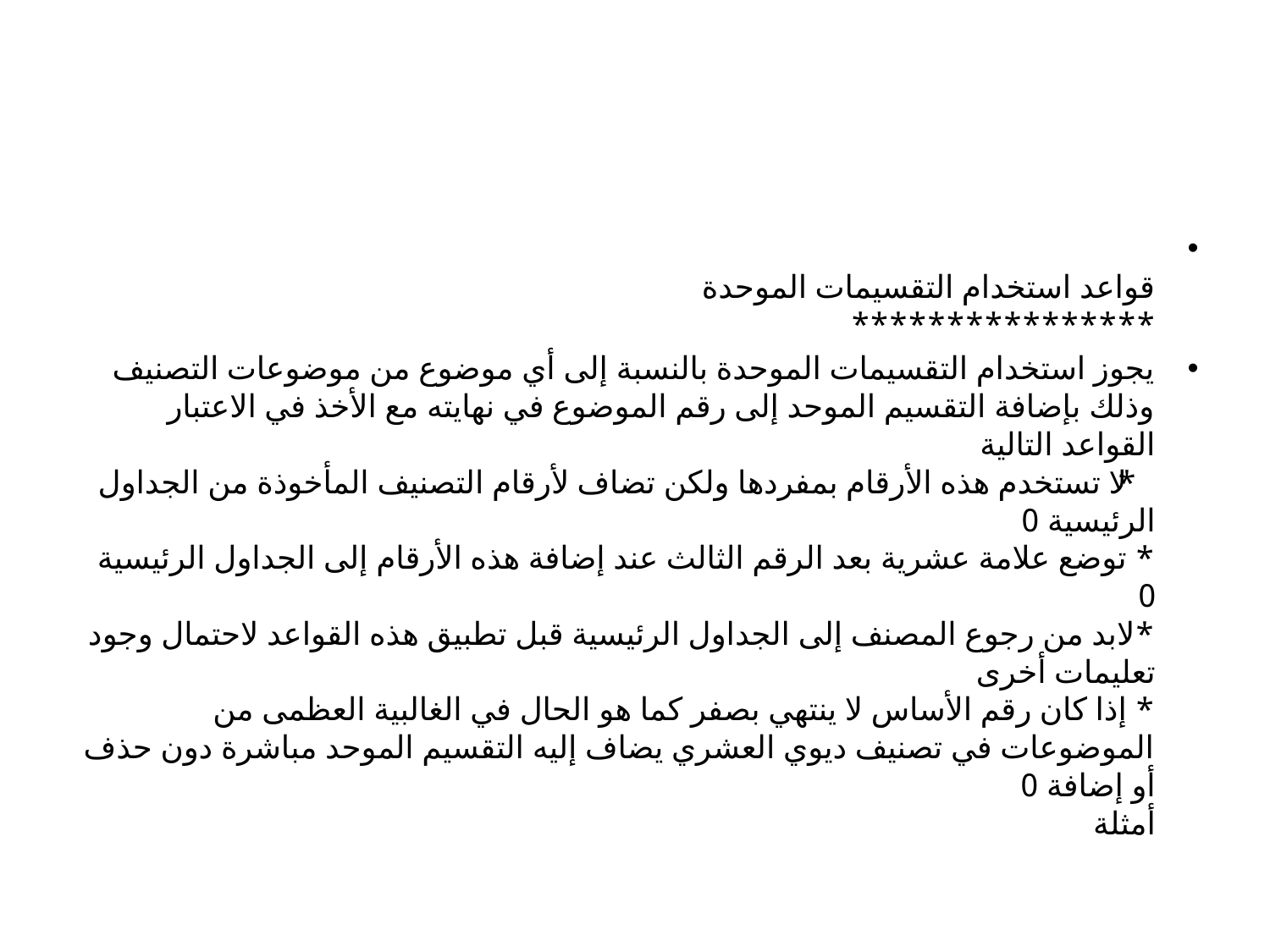

#
قواعد استخدام التقسيمات الموحدة
****************
يجوز استخدام التقسيمات الموحدة بالنسبة إلى أي موضوع من موضوعات التصنيف وذلك بإضافة التقسيم الموحد إلى رقم الموضوع في نهايته مع الأخذ في الاعتبار القواعد التالية
* لا تستخدم هذه الأرقام بمفردها ولكن تضاف لأرقام التصنيف المأخوذة من الجداول الرئيسية 0
* توضع علامة عشرية بعد الرقم الثالث عند إضافة هذه الأرقام إلى الجداول الرئيسية 0
*لابد من رجوع المصنف إلى الجداول الرئيسية قبل تطبيق هذه القواعد لاحتمال وجود تعليمات أخرى
* إذا كان رقم الأساس لا ينتهي بصفر كما هو الحال في الغالبية العظمى من الموضوعات في تصنيف ديوي العشري يضاف إليه التقسيم الموحد مباشرة دون حذف أو إضافة 0
أمثلة